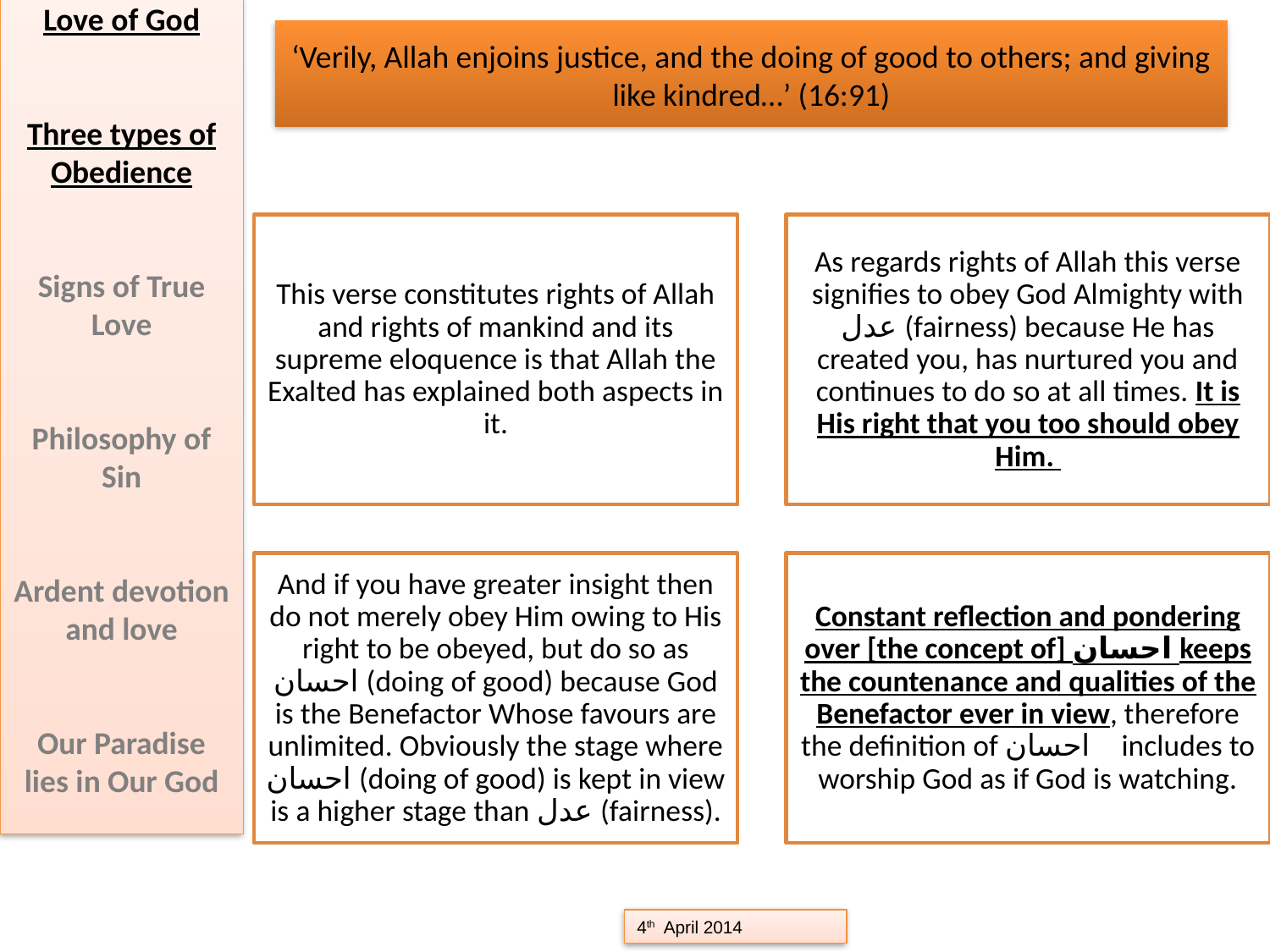

Love of God

Three types of Obedience

Signs of True Love

Philosophy of Sin

Ardent devotion and love

Our Paradise lies in Our God

‘Verily, Allah enjoins justice, and the doing of good to others; and giving like kindred…’ (16:91)
This verse constitutes rights of Allah and rights of mankind and its supreme eloquence is that Allah the Exalted has explained both aspects in it.
As regards rights of Allah this verse signifies to obey God Almighty with عدل (fairness) because He has created you, has nurtured you and continues to do so at all times. It is His right that you too should obey Him.
And if you have greater insight then do not merely obey Him owing to His right to be obeyed, but do so as احسان (doing of good) because God is the Benefactor Whose favours are unlimited. Obviously the stage where احسان (doing of good) is kept in view is a higher stage than عدل (fairness).
Constant reflection and pondering over [the concept of] احسان keeps the countenance and qualities of the Benefactor ever in view, therefore the definition of احسان    includes to worship God as if God is watching.
4th  April 2014